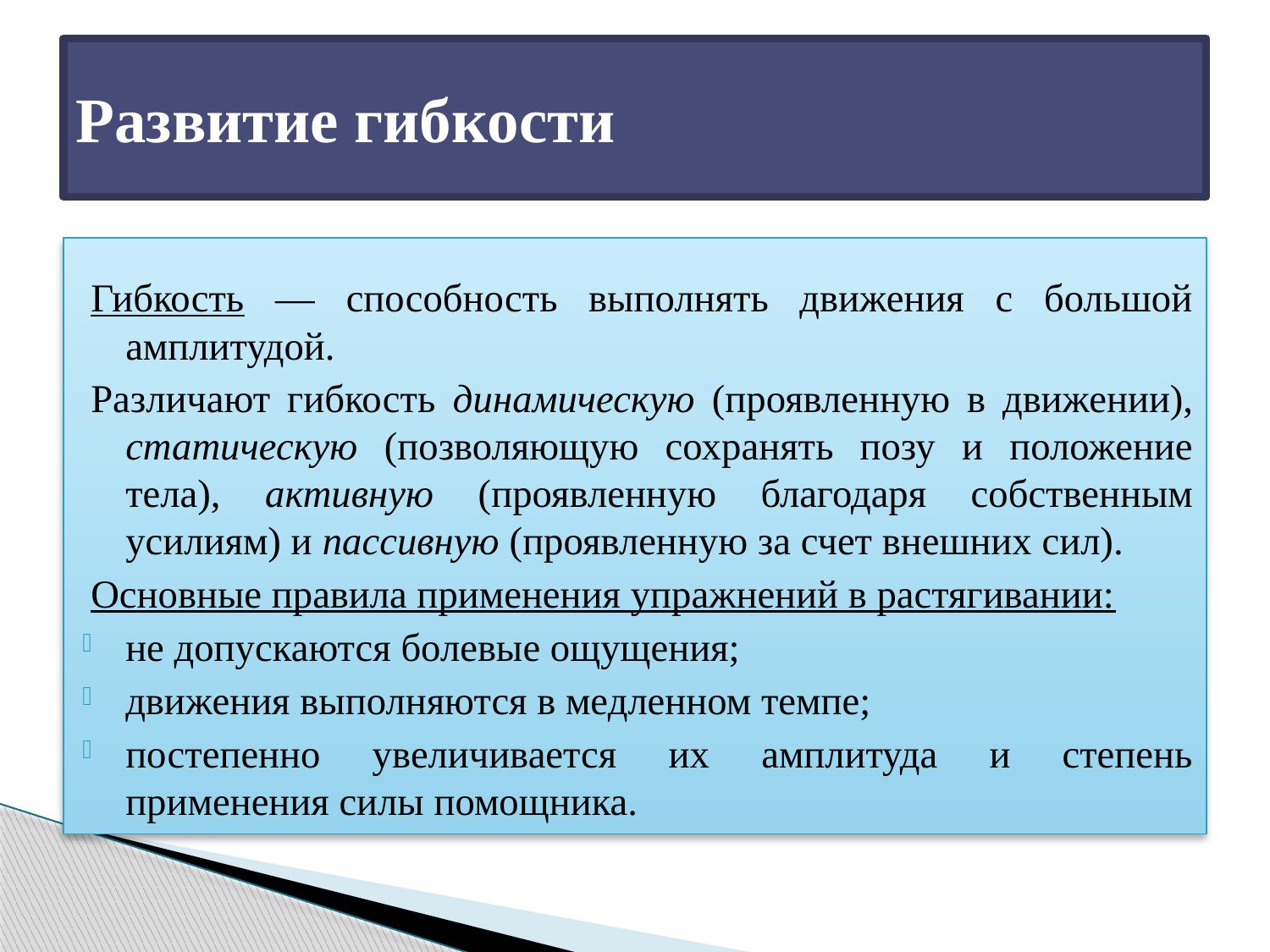

# Развитие гибкости

Гибкость — способность выполнять движения с большой амплитудой.
Различают гибкость динамическую (проявленную в движении), статическую (позволяющую сохранять позу и положение тела), активную (проявленную благодаря собственным усилиям) и пассивную (проявленную за счет внешних сил).
Основные правила применения упражнений в растягивании:
не допускаются болевые ощущения;
движения выполняются в медленном темпе;
постепенно увеличивается их амплитуда и степень применения силы помощника.